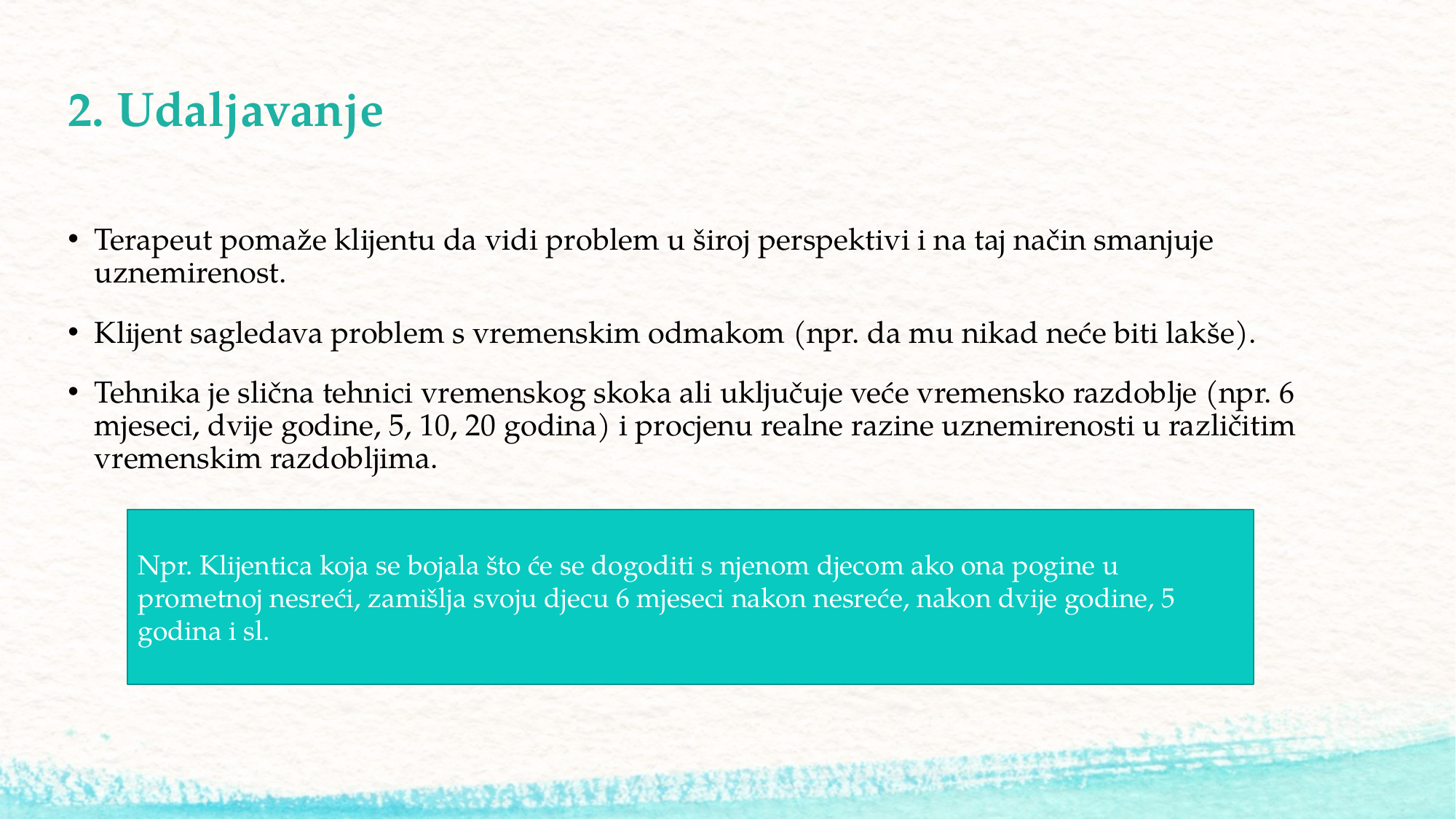

# 2. Udaljavanje
Terapeut pomaže klijentu da vidi problem u široj perspektivi i na taj način smanjuje uznemirenost.
Klijent sagledava problem s vremenskim odmakom (npr. da mu nikad neće biti lakše).
Tehnika je slična tehnici vremenskog skoka ali uključuje veće vremensko razdoblje (npr. 6 mjeseci, dvije godine, 5, 10, 20 godina) i procjenu realne razine uznemirenosti u različitim vremenskim razdobljima.

Npr. Klijentica koja se bojala što će se dogoditi s njenom djecom ako ona pogine u prometnoj nesreći, zamišlja svoju djecu 6 mjeseci nakon nesreće, nakon dvije godine, 5 godina i sl.